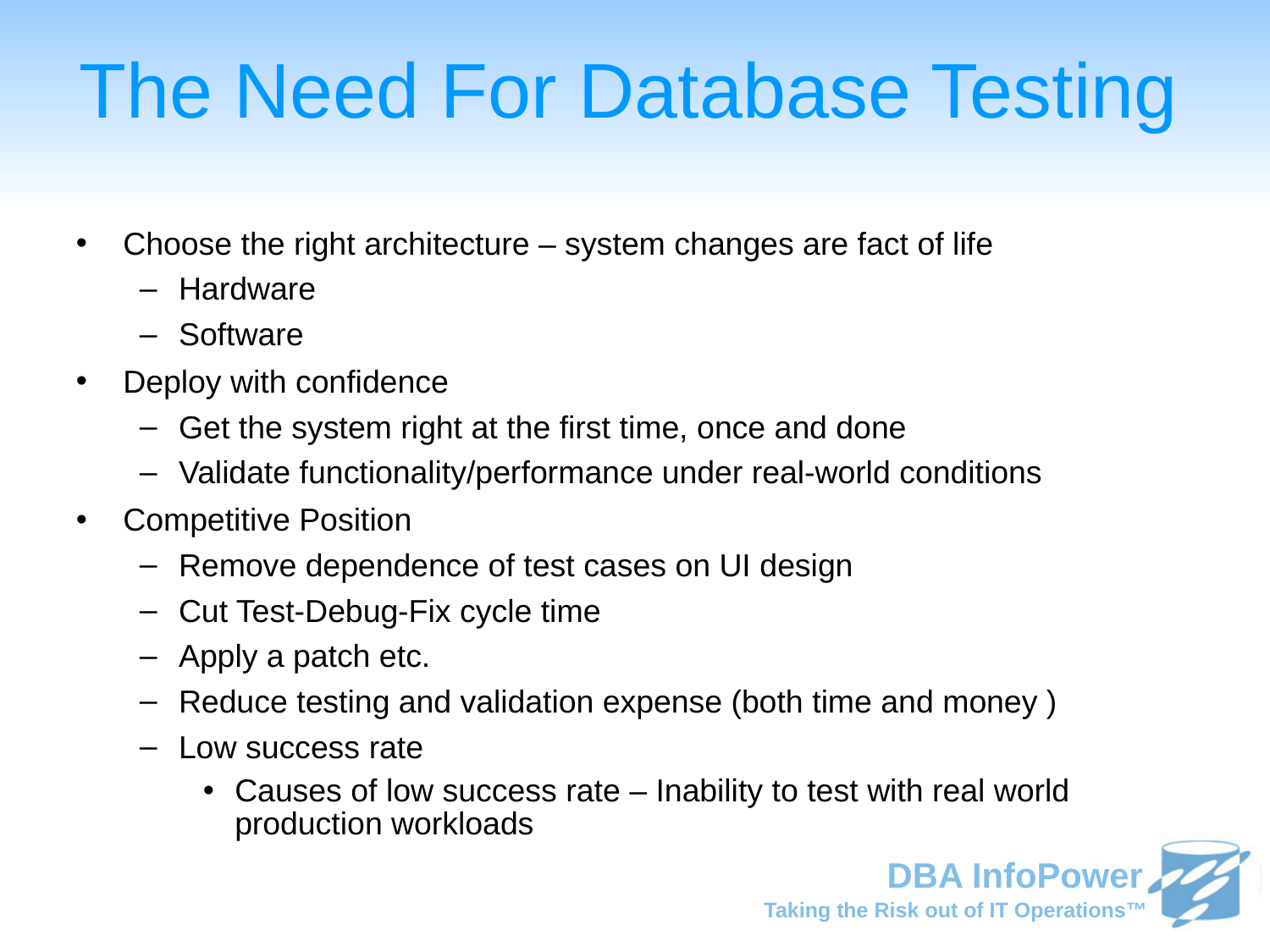

# The Need For Database Testing
Choose the right architecture – system changes are fact of life
Hardware
Software
Deploy with confidence
Get the system right at the first time, once and done
Validate functionality/performance under real-world conditions
Competitive Position
Remove dependence of test cases on UI design
Cut Test-Debug-Fix cycle time
Apply a patch etc.
Reduce testing and validation expense (both time and money )
Low success rate
Causes of low success rate – Inability to test with real world production workloads